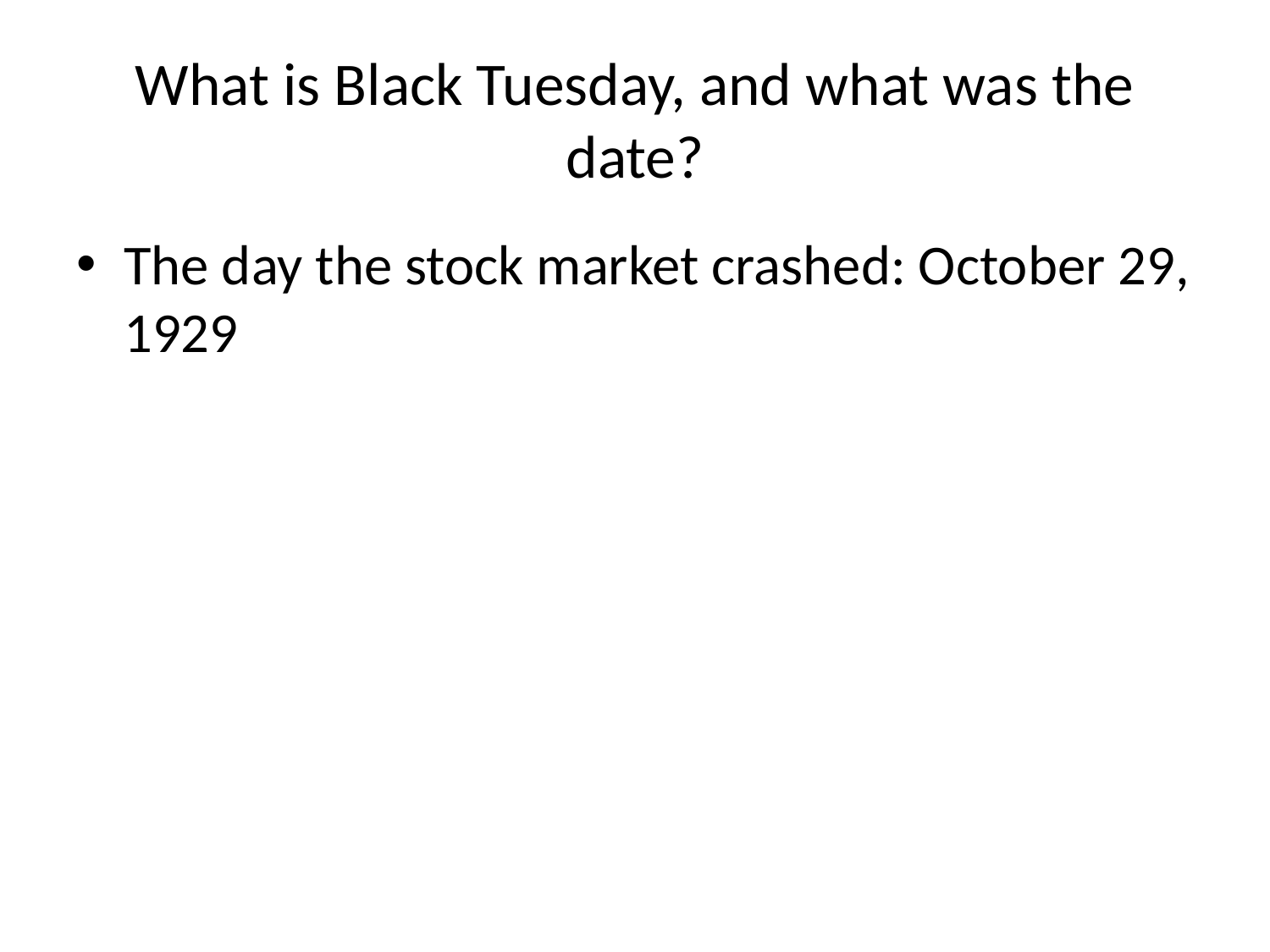

# What is Black Tuesday, and what was the date?
The day the stock market crashed: October 29, 1929